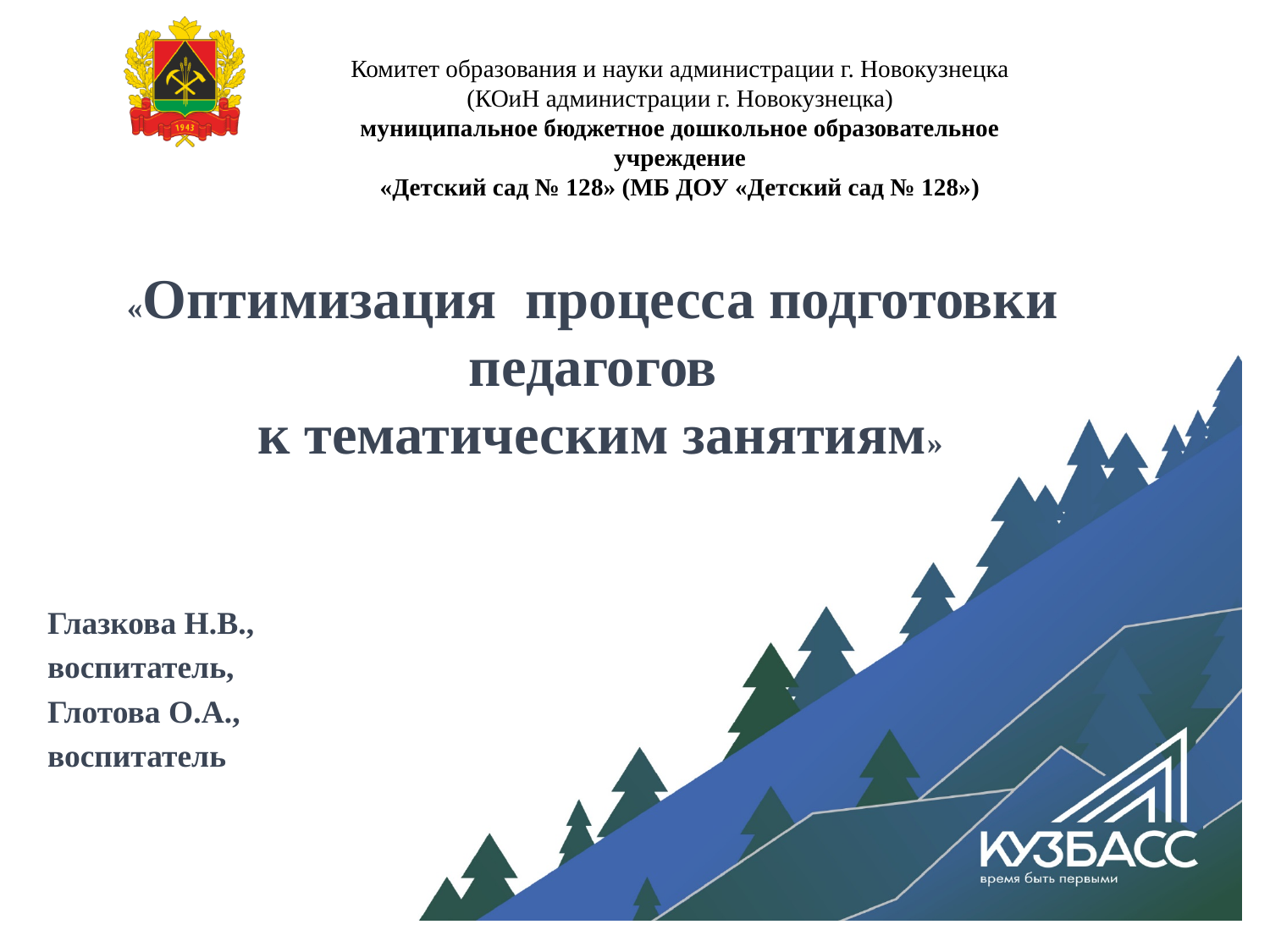

Комитет образования и науки администрации г. Новокузнецка
(КОиН администрации г. Новокузнецка)
муниципальное бюджетное дошкольное образовательное учреждение
«Детский сад № 128» (МБ ДОУ «Детский сад № 128»)

# «Оптимизация  процесса подготовки педагогов к тематическим занятиям»
Глазкова Н.В.,
воспитатель,
Глотова О.А.,
воспитатель